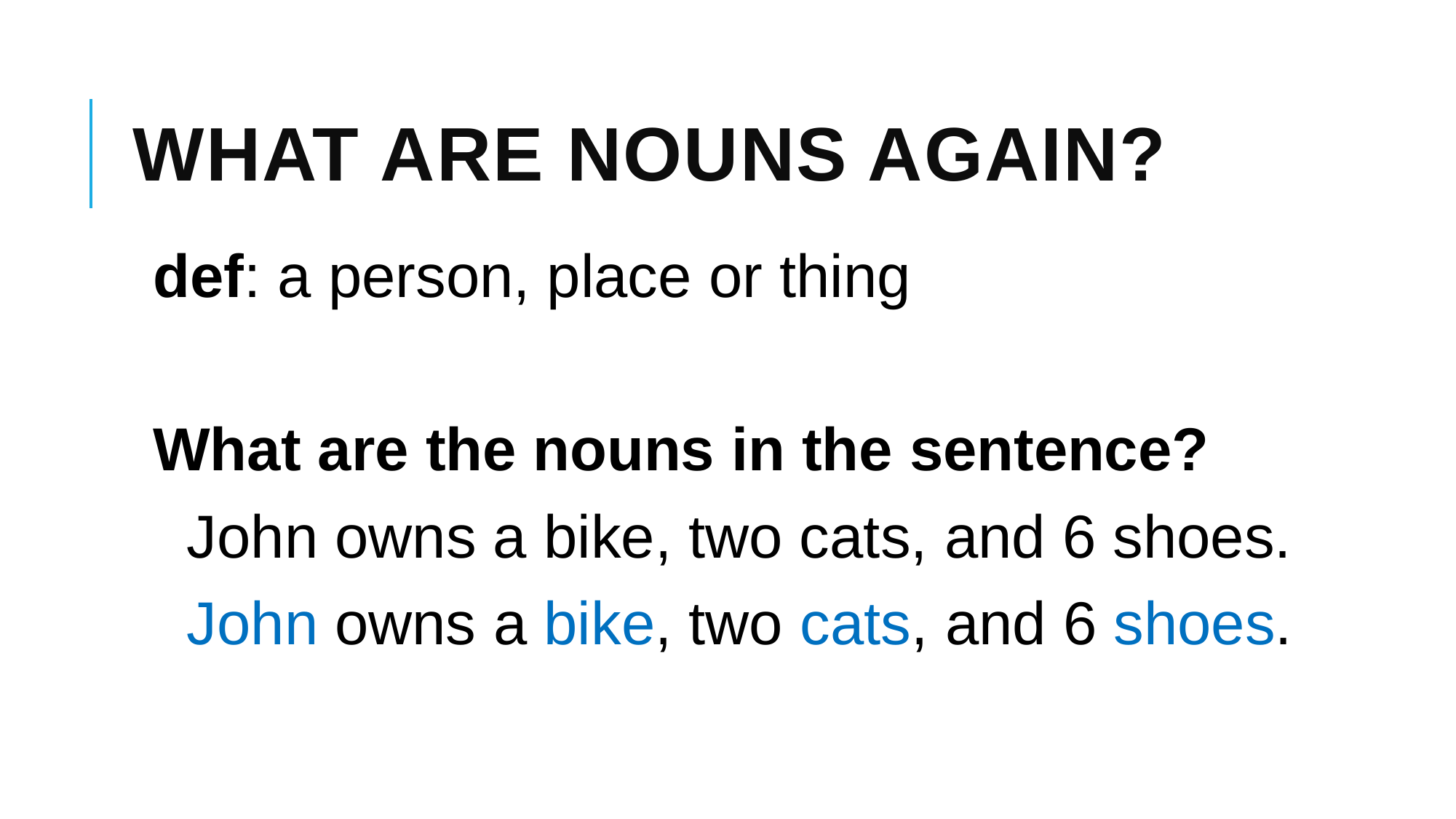

# What are nouns again?
def: a person, place or thing

What are the nouns in the sentence?
John owns a bike, two cats, and 6 shoes.
John owns a bike, two cats, and 6 shoes.